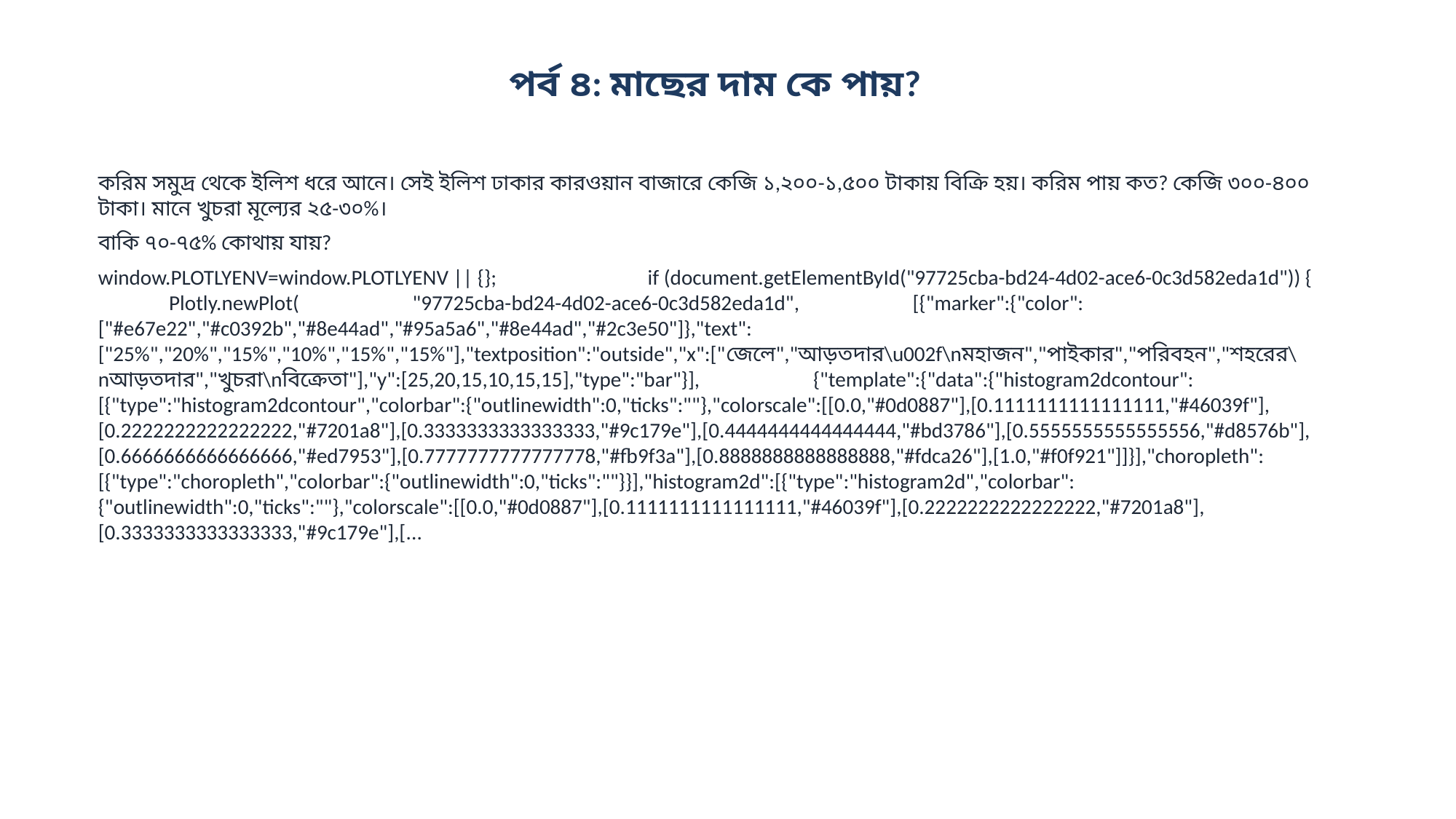

পর্ব ৪: মাছের দাম কে পায়?
করিম সমুদ্র থেকে ইলিশ ধরে আনে। সেই ইলিশ ঢাকার কারওয়ান বাজারে কেজি ১,২০০-১,৫০০ টাকায় বিক্রি হয়। করিম পায় কত? কেজি ৩০০-৪০০ টাকা। মানে খুচরা মূল্যের ২৫-৩০%।
বাকি ৭০-৭৫% কোথায় যায়?
window.PLOTLYENV=window.PLOTLYENV || {};                                if (document.getElementById("97725cba-bd24-4d02-ace6-0c3d582eda1d")) {                    Plotly.newPlot(                        "97725cba-bd24-4d02-ace6-0c3d582eda1d",                        [{"marker":{"color":["#e67e22","#c0392b","#8e44ad","#95a5a6","#8e44ad","#2c3e50"]},"text":["25%","20%","15%","10%","15%","15%"],"textposition":"outside","x":["জেলে","আড়তদার\u002f\nমহাজন","পাইকার","পরিবহন","শহরের\nআড়তদার","খুচরা\nবিক্রেতা"],"y":[25,20,15,10,15,15],"type":"bar"}],                        {"template":{"data":{"histogram2dcontour":[{"type":"histogram2dcontour","colorbar":{"outlinewidth":0,"ticks":""},"colorscale":[[0.0,"#0d0887"],[0.1111111111111111,"#46039f"],[0.2222222222222222,"#7201a8"],[0.3333333333333333,"#9c179e"],[0.4444444444444444,"#bd3786"],[0.5555555555555556,"#d8576b"],[0.6666666666666666,"#ed7953"],[0.7777777777777778,"#fb9f3a"],[0.8888888888888888,"#fdca26"],[1.0,"#f0f921"]]}],"choropleth":[{"type":"choropleth","colorbar":{"outlinewidth":0,"ticks":""}}],"histogram2d":[{"type":"histogram2d","colorbar":{"outlinewidth":0,"ticks":""},"colorscale":[[0.0,"#0d0887"],[0.1111111111111111,"#46039f"],[0.2222222222222222,"#7201a8"],[0.3333333333333333,"#9c179e"],[...